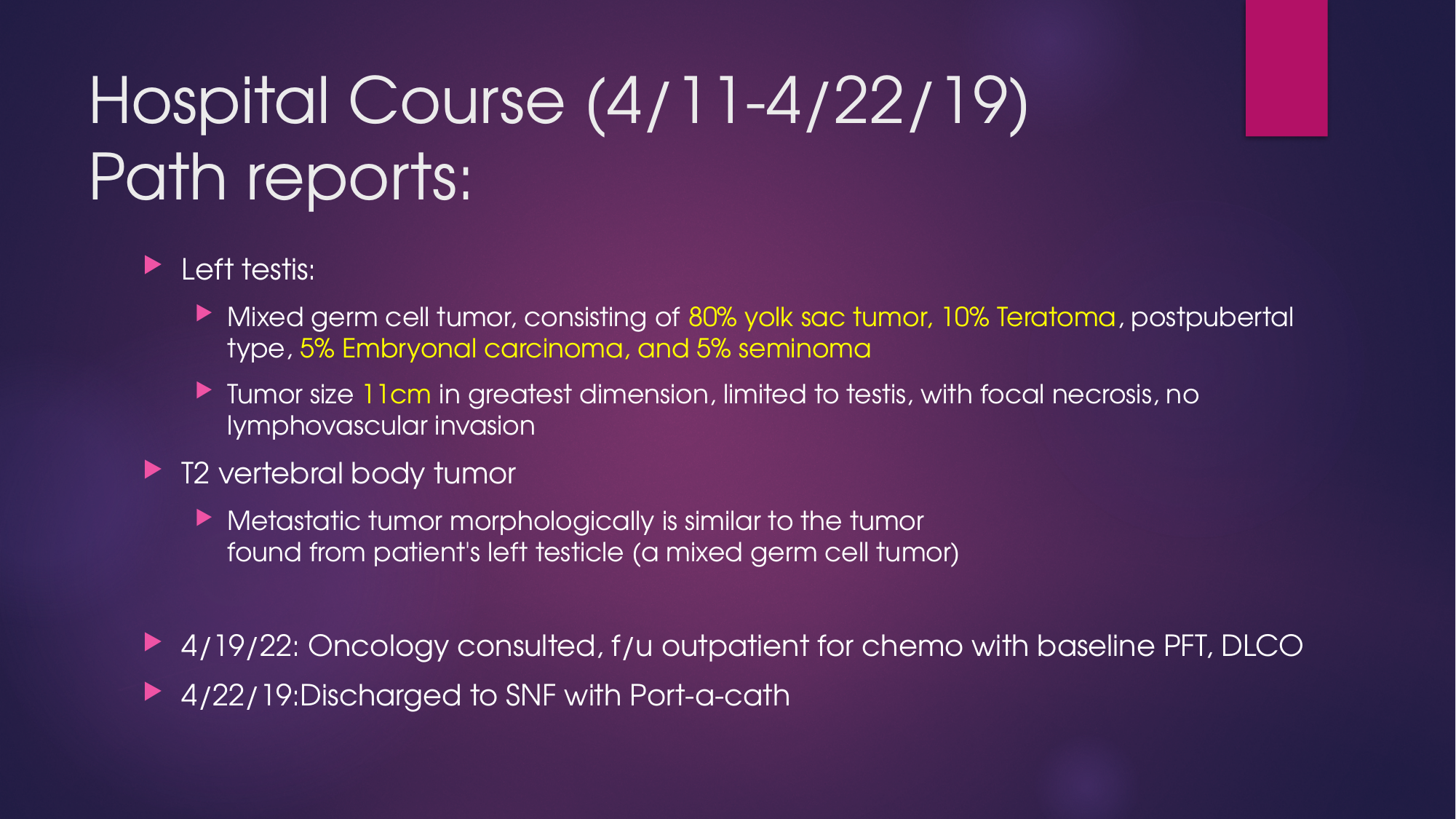

# Hospital Course (4/11-4/22/19) Path reports:
Left testis:
Mixed germ cell tumor, consisting of 80% yolk sac tumor, 10% Teratoma, postpubertal type, 5% Embryonal carcinoma, and 5% seminoma
Tumor size 11cm in greatest dimension, limited to testis, with focal necrosis, no lymphovascular invasion
T2 vertebral body tumor
Metastatic tumor morphologically is similar to the tumor
found from patient's left testicle (a mixed germ cell tumor)

4/19/22: Oncology consulted, f/u outpatient for chemo with baseline PFT, DLCO
4/22/19:Discharged to SNF with Port-a-cath